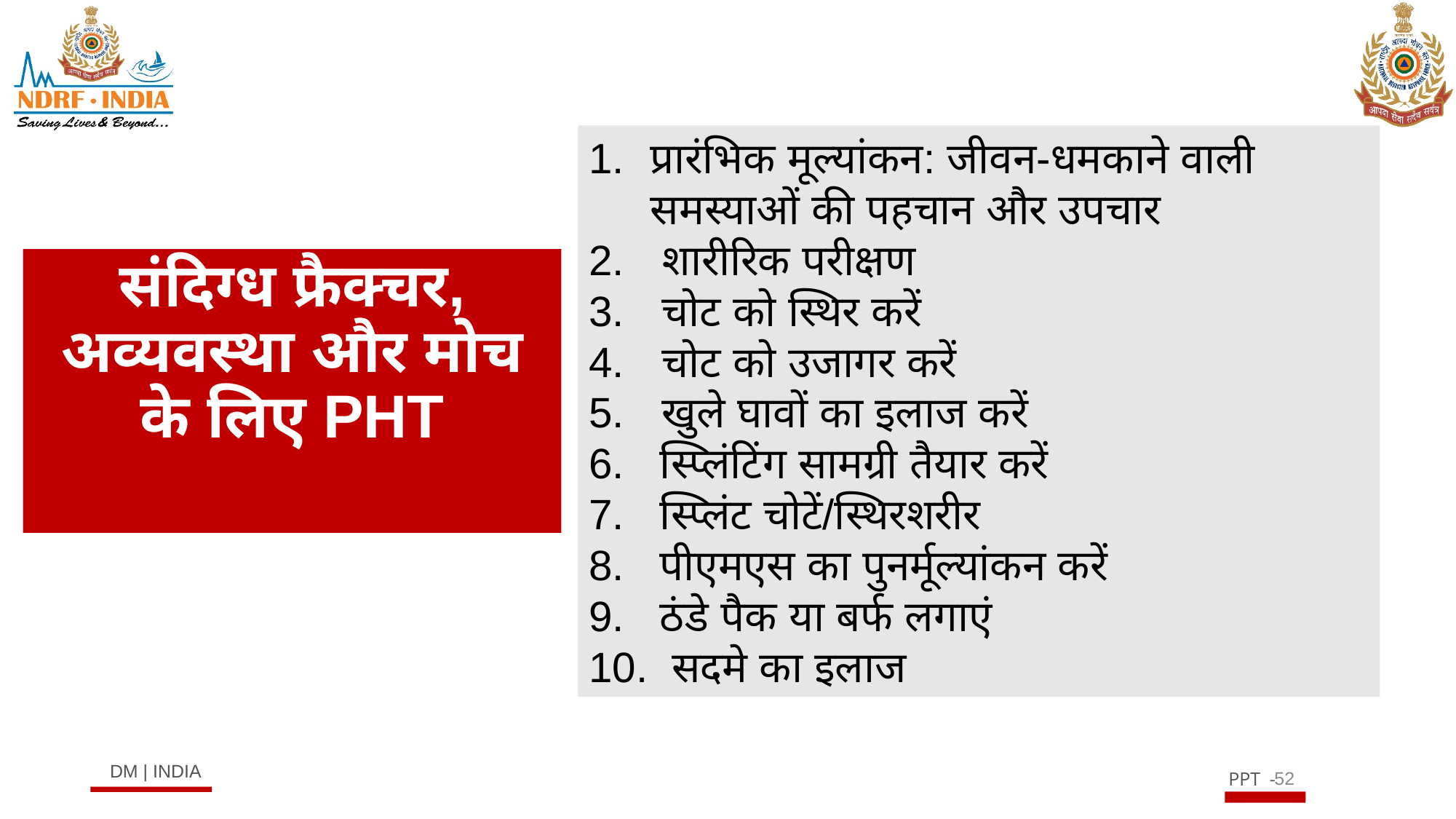

प्रारंभिक मूल्यांकन: जीवन-धमकाने वाली समस्याओं की पहचान और उपचार
 शारीरिक परीक्षण
 चोट को स्थिर करें
 चोट को उजागर करें
 खुले घावों का इलाज करें
6.   स्प्लिंटिंग सामग्री तैयार करें
7.   स्प्लिंट चोटें/स्थिरशरीर
8.   पीएमएस का पुनर्मूल्यांकन करें
9.   ठंडे पैक या बर्फ लगाएं
10.  सदमे का इलाज
संदिग्ध फ्रैक्चर, अव्यवस्था और मोच के लिए PHT
52